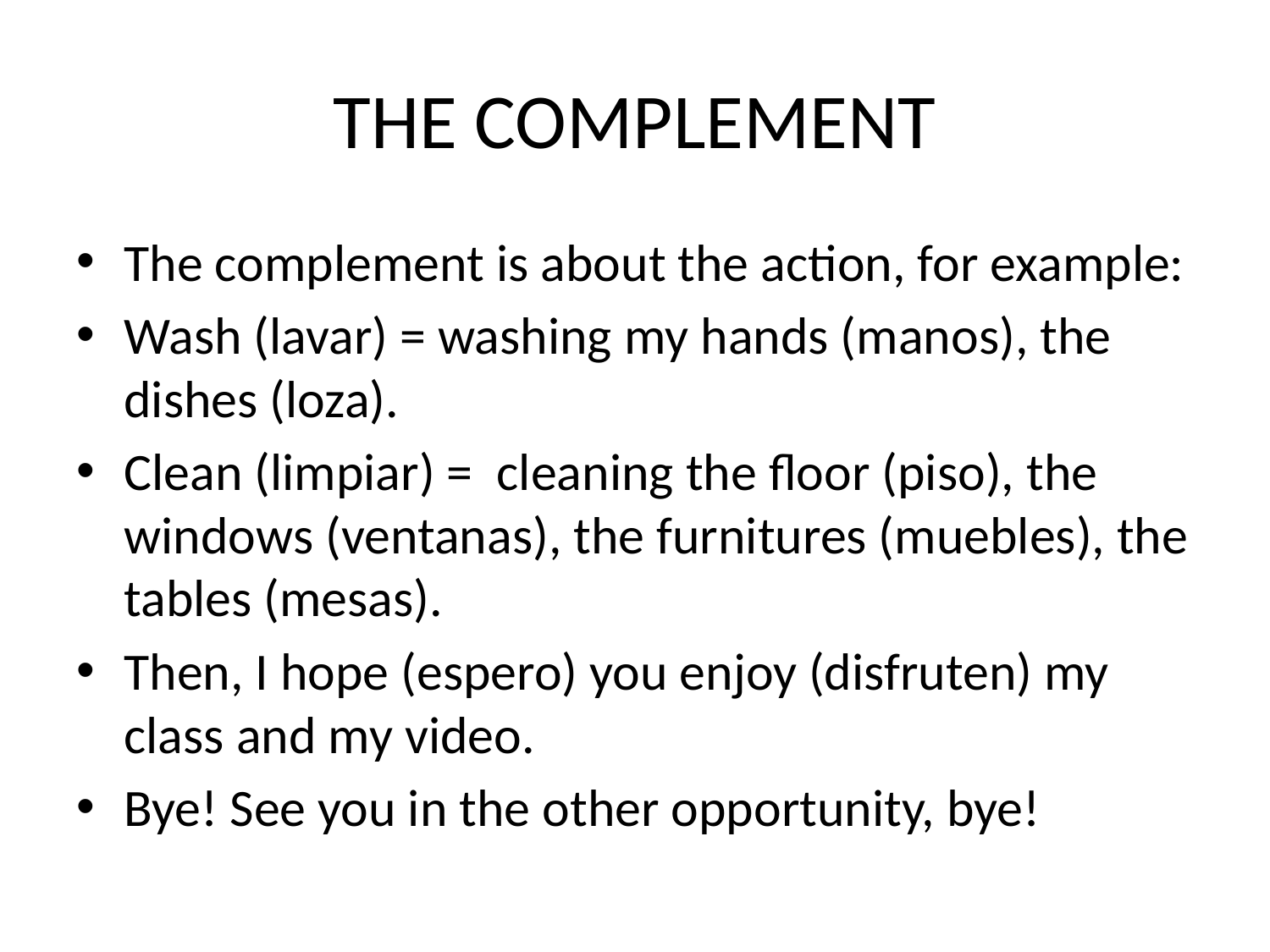

# THE COMPLEMENT
The complement is about the action, for example:
Wash (lavar) = washing my hands (manos), the dishes (loza).
Clean (limpiar) =  cleaning the floor (piso), the windows (ventanas), the furnitures (muebles), the tables (mesas).
Then, I hope (espero) you enjoy (disfruten) my class and my video.
Bye! See you in the other opportunity, bye!